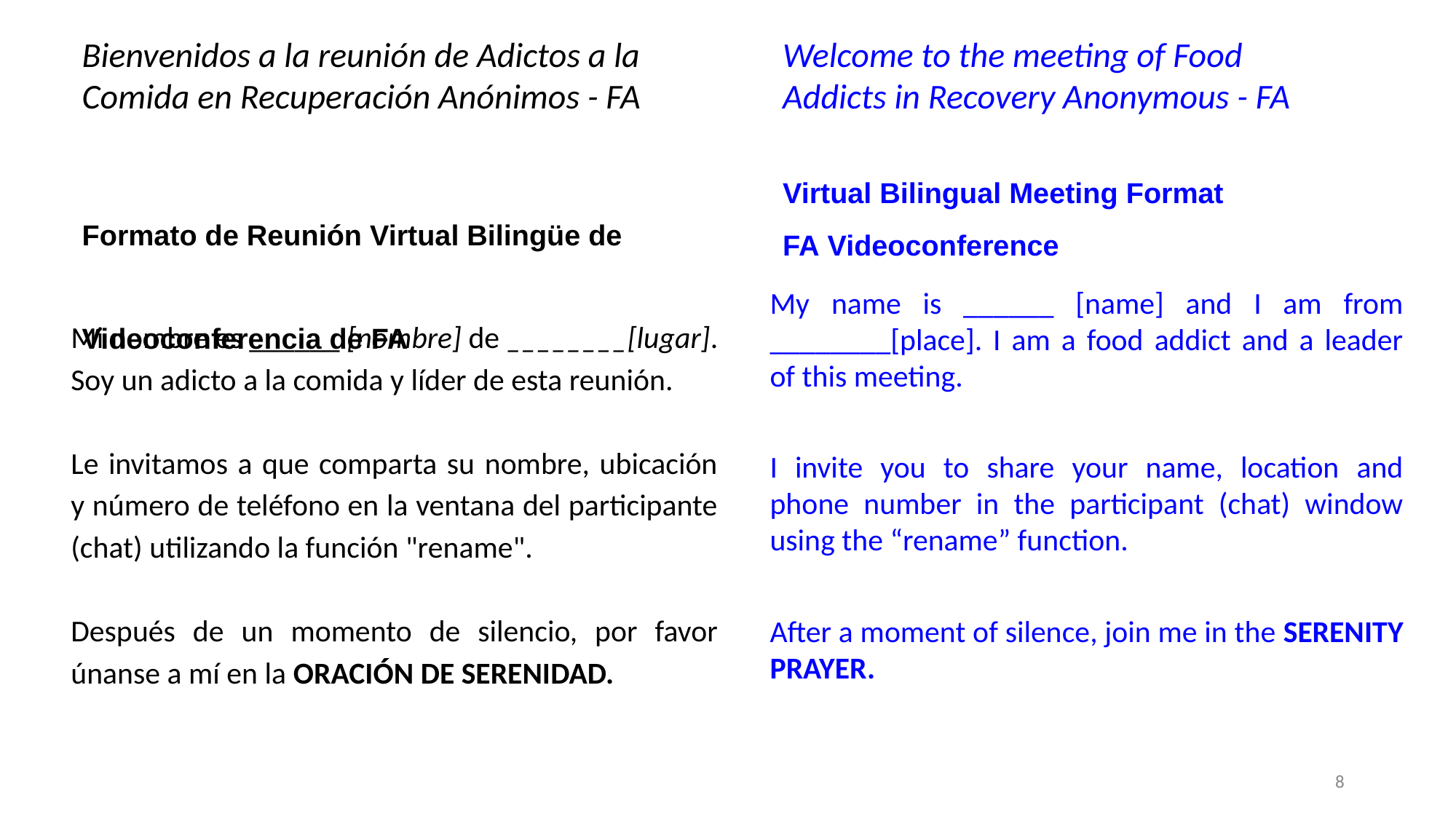

Bienvenidos a la reunión de Adictos a la
Comida en Recuperación Anónimos - FA

Formato de Reunión Virtual Bilingüe de
Videoconferencia de FA
Welcome to the meeting of Food
Addicts in Recovery Anonymous - FA

Virtual Bilingual Meeting Format
FA Videoconference
My name is ______ [name] and I am from ________[place]. I am a food addict and a leader of this meeting.

I invite you to share your name, location and phone number in the participant (chat) window using the “rename” function.

After a moment of silence, join me in the SERENITY PRAYER.

Mi nombre es ______ [nombre] de ________[lugar]. Soy un adicto a la comida y líder de esta reunión.

Le invitamos a que comparta su nombre, ubicación y número de teléfono en la ventana del participante (chat) utilizando la función "rename".

Después de un momento de silencio, por favor únanse a mí en la ORACIÓN DE SERENIDAD.

8